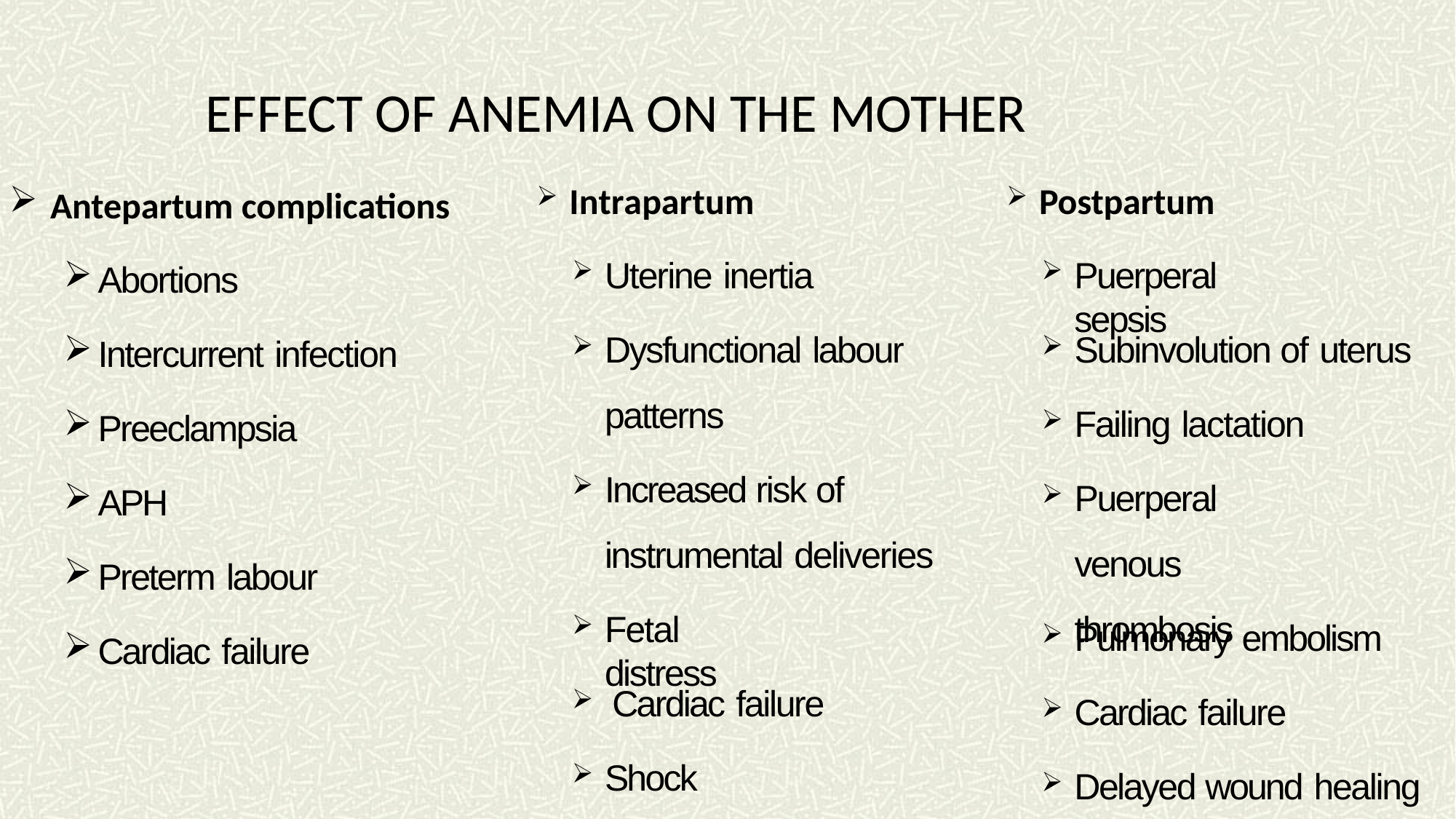

# EFFECT OF ANEMIA ON THE MOTHER
Intrapartum
Postpartum
Antepartum complications
Abortions
Intercurrent infection
Preeclampsia
APH
Preterm labour
Cardiac failure
Uterine inertia
Puerperal sepsis
Dysfunctional labour
patterns
Subinvolution of uterus
Failing lactation
Increased risk of  instrumental deliveries
Puerperal venous  thrombosis
Fetal distress
Pulmonary embolism
Cardiac failure
Cardiac failure
Shock
Delayed wound healing